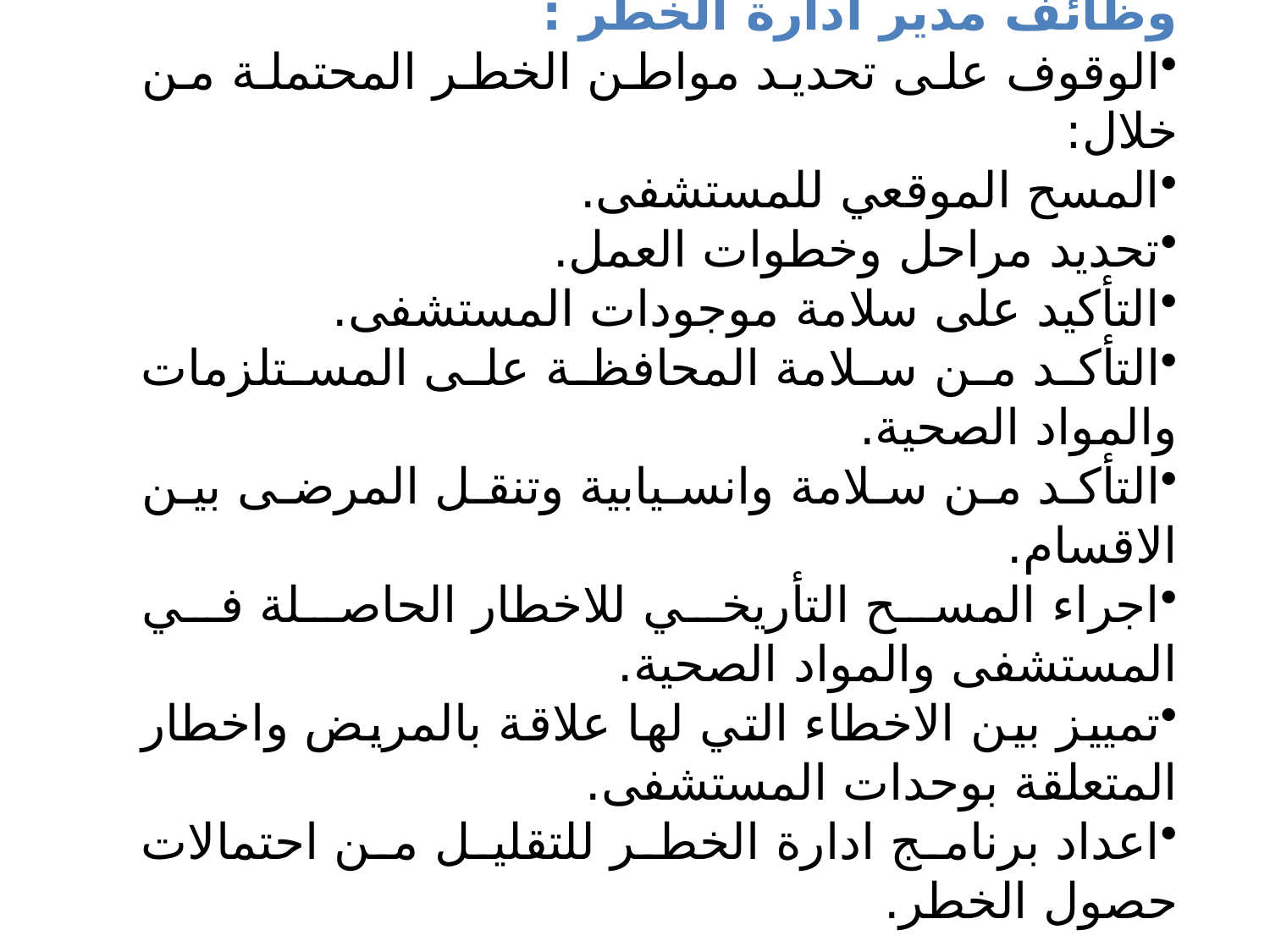

وظائف مدير ادارة الخطر :
الوقوف على تحديد مواطن الخطر المحتملة من خلال:
المسح الموقعي للمستشفى.
تحديد مراحل وخطوات العمل.
التأكيد على سلامة موجودات المستشفى.
التأكد من سلامة المحافظة على المستلزمات والمواد الصحية.
التأكد من سلامة وانسيابية وتنقل المرضى بين الاقسام.
اجراء المسح التأريخي للاخطار الحاصلة في المستشفى والمواد الصحية.
تمييز بين الاخطاء التي لها علاقة بالمريض واخطار المتعلقة بوحدات المستشفى.
اعداد برنامج ادارة الخطر للتقليل من احتمالات حصول الخطر.